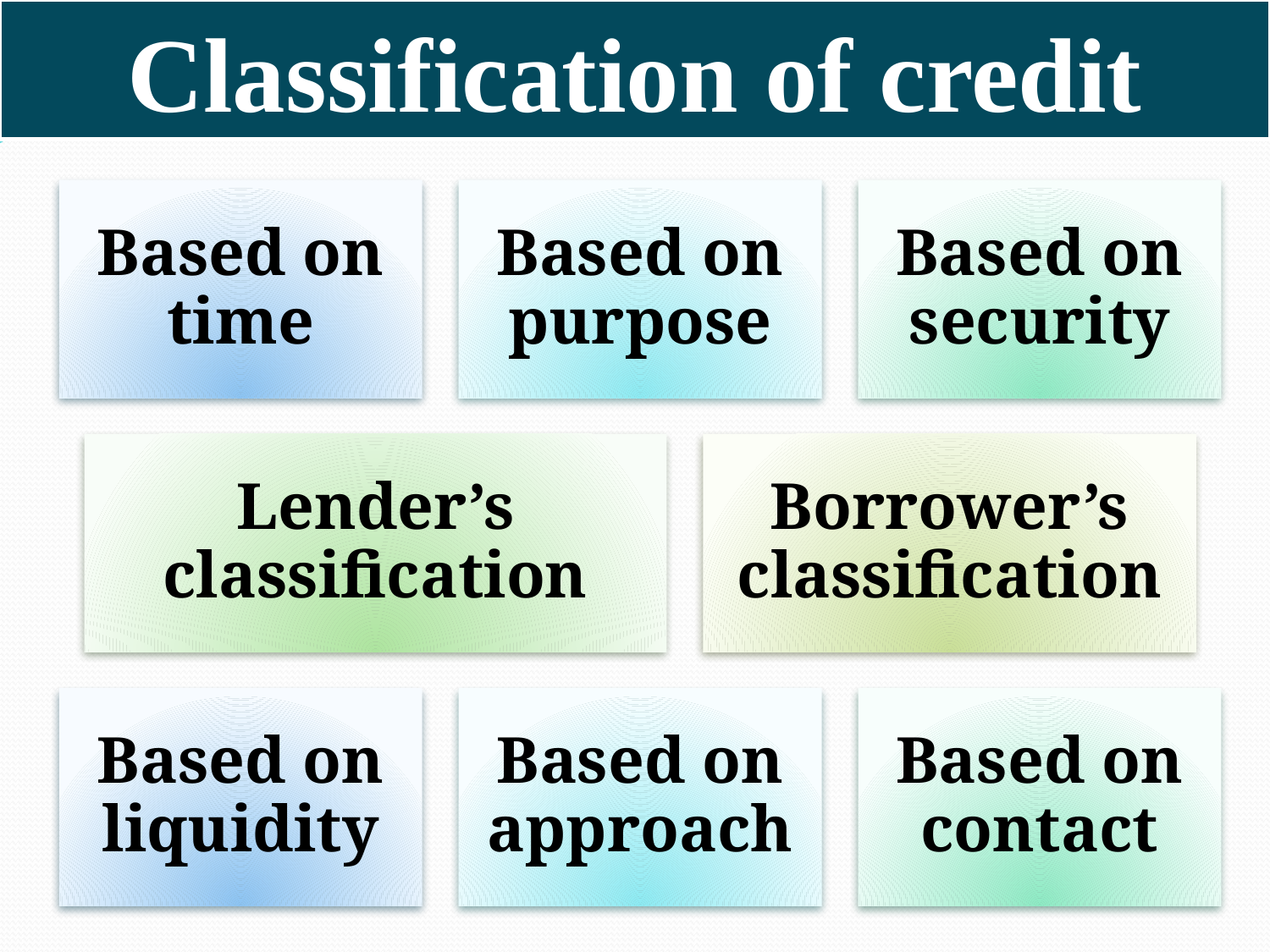

Classification of credit
Based on time
Based on purpose
Based on security
Lender’s classification
Borrower’s classification
Based on liquidity
Based on approach
Based on contact